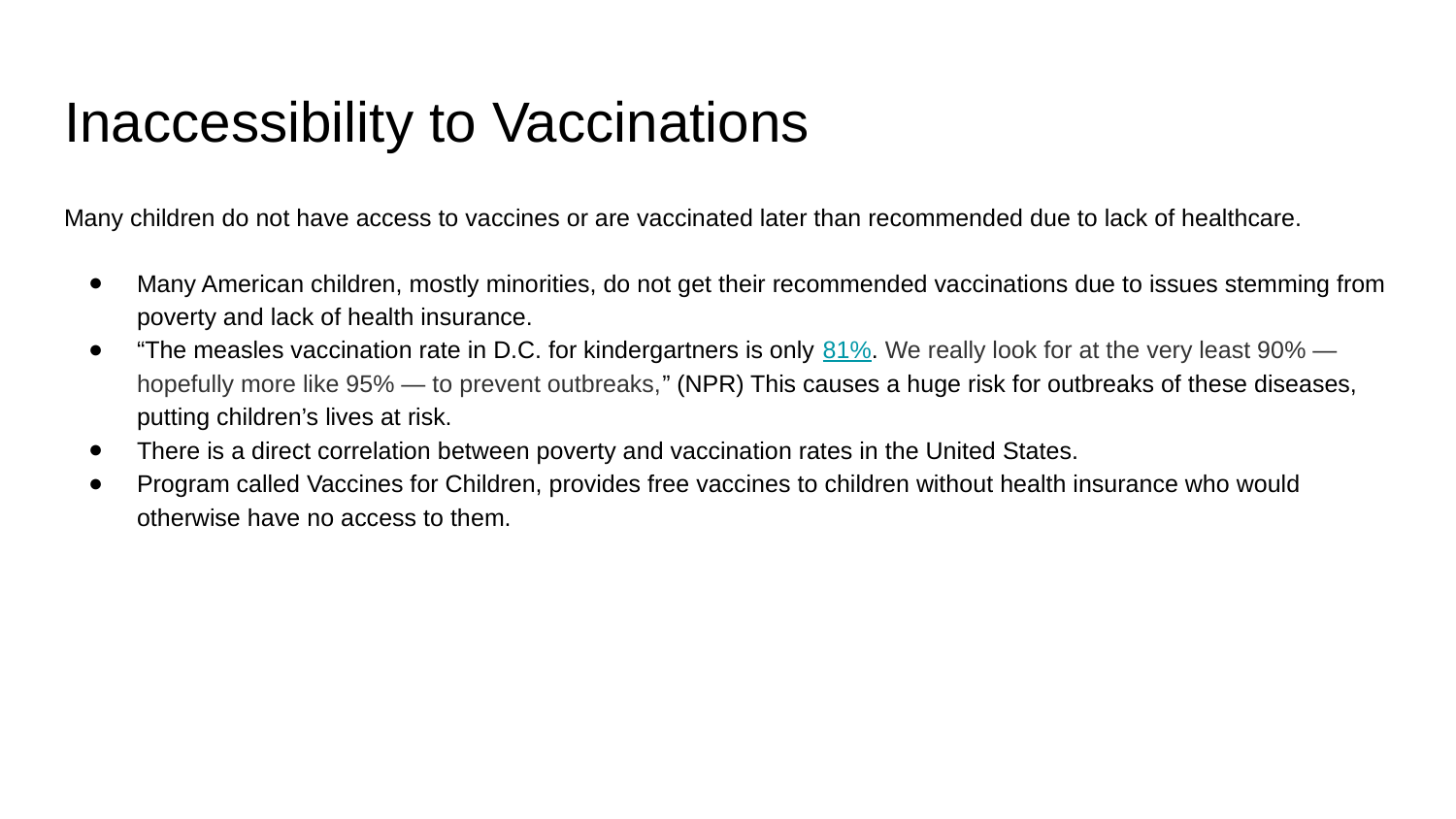

# Inaccessibility to Vaccinations
Many children do not have access to vaccines or are vaccinated later than recommended due to lack of healthcare.
Many American children, mostly minorities, do not get their recommended vaccinations due to issues stemming from poverty and lack of health insurance.
“The measles vaccination rate in D.C. for kindergartners is only 81%. We really look for at the very least 90% — hopefully more like 95% — to prevent outbreaks,” (NPR) This causes a huge risk for outbreaks of these diseases, putting children’s lives at risk.
There is a direct correlation between poverty and vaccination rates in the United States.
Program called Vaccines for Children, provides free vaccines to children without health insurance who would otherwise have no access to them.